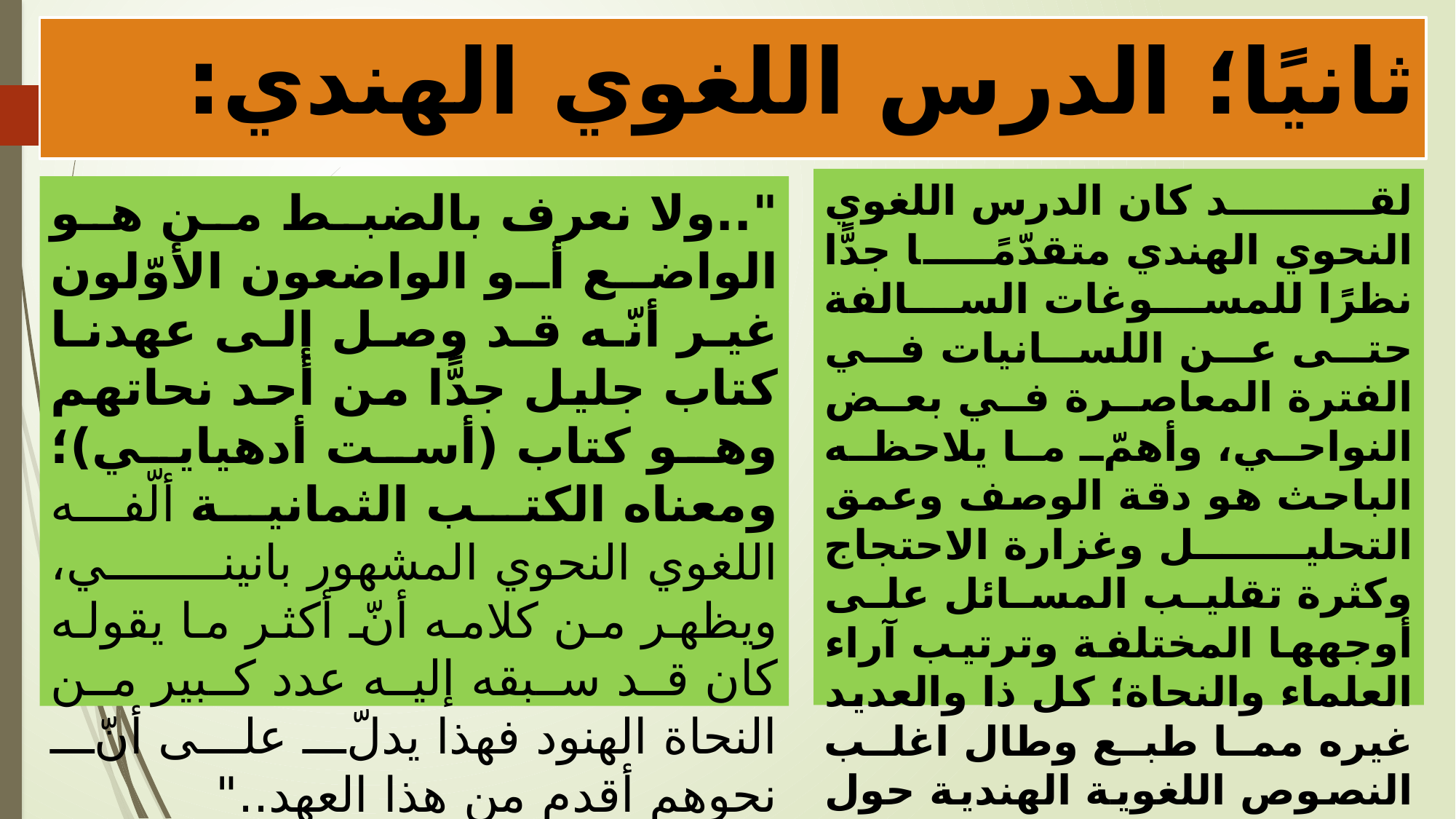

# ثانيًا؛ الدرس اللغوي الهندي:
لقد كان الدرس اللغوي النحوي الهندي متقدّمًا جدًّا نظرًا للمسوغات السالفة حتى عن اللسانيات في الفترة المعاصرة في بعض النواحي، وأهمّ ما يلاحظه الباحث هو دقة الوصف وعمق التحليل وغزارة الاحتجاج وكثرة تقليب المسائل على أوجهها المختلفة وترتيب آراء العلماء والنحاة؛ كل ذا والعديد غيره مما طبع وطال اغلب النصوص اللغوية الهندية حول اللغة السنسكريتية ويرجح الحاج صالح بأنّ بانيني لم يكن وحيدًا في هذا المجال ومهما كانت آراؤه متقدمة في نواح كثيرة كما أنّه ليس المهندس الأوّل للنظرية اللغوية يقول
"..ولا نعرف بالضبط من هو الواضع أو الواضعون الأوّلون غير أنّه قد وصل إلى عهدنا كتاب جليل جدًّا من أحد نحاتهم وهو كتاب (أست أدهيايي)؛ ومعناه الكتب الثمانية ألّفه اللغوي النحوي المشهور بانيني، ويظهر من كلامه أنّ أكثر ما يقوله كان قد سبقه إليه عدد كبير من النحاة الهنود فهذا يدلّ على أنّ نحوهم أقدم من هذا العهد.."